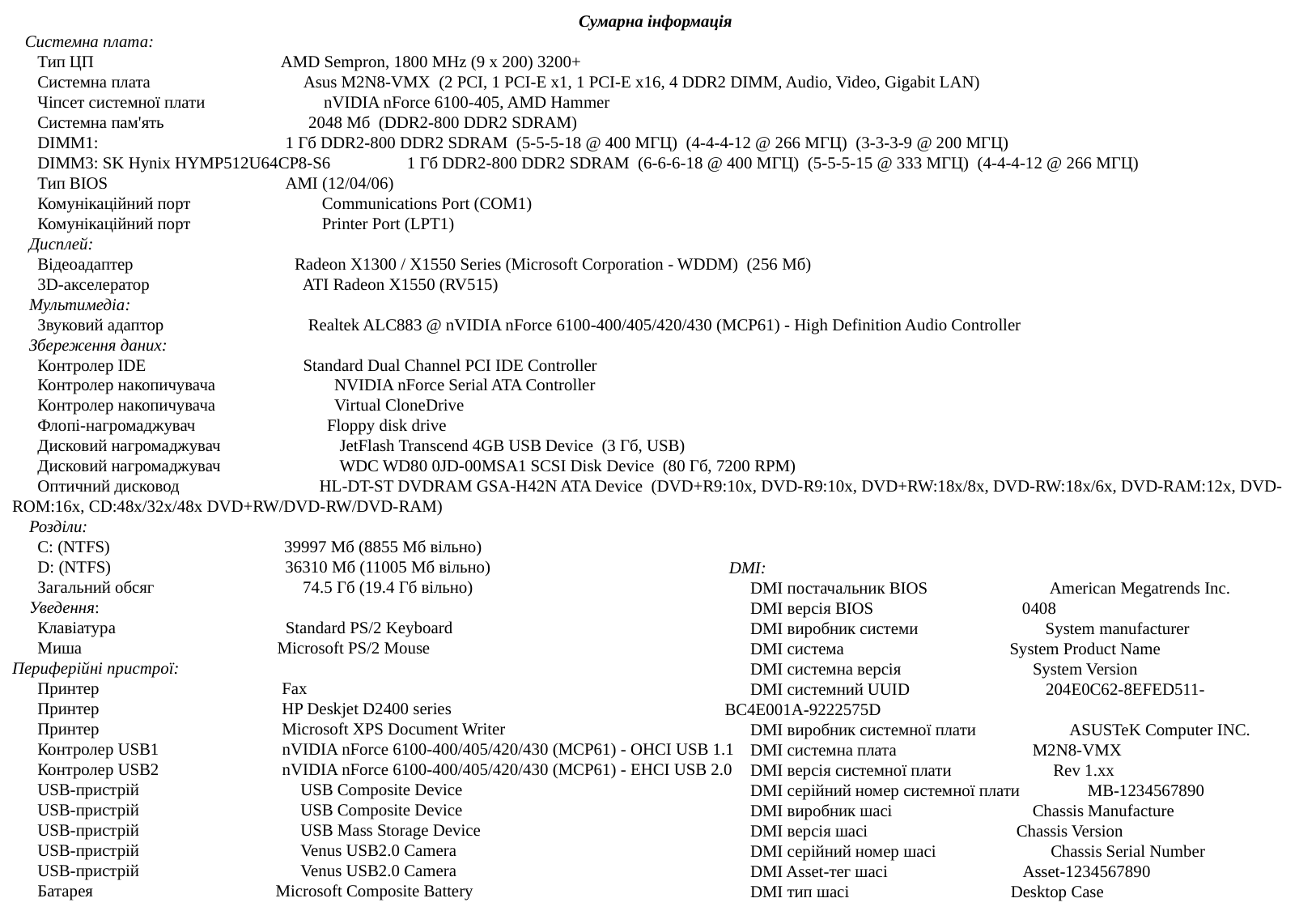

Сумарна iнформацiя
   Системна плата:
      Тип ЦП                                            AMD Sempron, 1800 MHz (9 x 200) 3200+
      Системна плата                                    Asus M2N8-VMX  (2 PCI, 1 PCI-E x1, 1 PCI-E x16, 4 DDR2 DIMM, Audio, Video, Gigabit LAN)
      Чiпсет системної плати                            nVIDIA nForce 6100-405, AMD Hammer
      Системна пам'ять                                  2048 Мб  (DDR2-800 DDR2 SDRAM)
      DIMM1:                                            1 Гб DDR2-800 DDR2 SDRAM  (5-5-5-18 @ 400 МГЦ)  (4-4-4-12 @ 266 МГЦ)  (3-3-3-9 @ 200 МГЦ)
      DIMM3: SK Hynix HYMP512U64CP8-S6                  1 Гб DDR2-800 DDR2 SDRAM  (6-6-6-18 @ 400 МГЦ)  (5-5-5-15 @ 333 МГЦ)  (4-4-4-12 @ 266 МГЦ)
      Тип BIOS                                          AMI (12/04/06)
      Комунiкацiйний порт                               Communications Port (COM1)
      Комунiкацiйний порт                               Printer Port (LPT1)
    Дисплей:
      Вiдеоадаптер                                      Radeon X1300 / X1550 Series (Microsoft Corporation - WDDM)  (256 Мб)
      3D-акселератор                                    ATI Radeon X1550 (RV515)
    Мультимедіа:
      Звуковий адаптор                                  Realtek ALC883 @ nVIDIA nForce 6100-400/405/420/430 (MCP61) - High Definition Audio Controller
    Збереження даних:
      Контролер IDE                                     Standard Dual Channel PCI IDE Controller
      Контролер накопичувача                            NVIDIA nForce Serial ATA Controller
      Контролер накопичувача                            Virtual CloneDrive
      Флопі-нагромаджувач                               Floppy disk drive
      Дисковий нагромаджувач                            JetFlash Transcend 4GB USB Device  (3 Гб, USB)
      Дисковий нагромаджувач                            WDC WD80 0JD-00MSA1 SCSI Disk Device  (80 Гб, 7200 RPM)
      Оптичний дисковод                                 HL-DT-ST DVDRAM GSA-H42N ATA Device  (DVD+R9:10x, DVD-R9:10x, DVD+RW:18x/8x, DVD-RW:18x/6x, DVD-RAM:12x, DVD-ROM:16x, CD:48x/32x/48x DVD+RW/DVD-RW/DVD-RAM)
    Роздiли:
      C: (NTFS)                                         39997 Мб (8855 Мб вiльно)
      D: (NTFS)                                         36310 Мб (11005 Мб вiльно)
      Загальний обсяг                                   74.5 Гб (19.4 Гб вiльно)
    Уведення:
      Клавiатура                                        Standard PS/2 Keyboard
      Миша                                              Microsoft PS/2 Mouse
Периферiйнi пристрої:
      Принтер                                           Fax
      Принтер                                           HP Deskjet D2400 series
      Принтер                                           Microsoft XPS Document Writer
      Контролер USB1                             nVIDIA nForce 6100-400/405/420/430 (MCP61) - OHCI USB 1.1
      Контролер USB2                             nVIDIA nForce 6100-400/405/420/430 (MCP61) - EHCI USB 2.0
      USB-пристрiй                                      USB Composite Device
      USB-пристрiй                                      USB Composite Device
      USB-пристрiй                                      USB Mass Storage Device
      USB-пристрiй                                      Venus USB2.0 Camera
      USB-пристрiй                                      Venus USB2.0 Camera
      Батарея                                           Microsoft Composite Battery
 DMI:
      DMI постачальник BIOS                             American Megatrends Inc.
      DMI версiя BIOS                                   0408
      DMI виробник системи                              System manufacturer
      DMI система                                       System Product Name
      DMI системна версiя                               System Version
      DMI системний UUID                                204E0C62-8EFED511-                BC4E001A-9222575D
      DMI виробник системної плати                      ASUSTeK Computer INC.
      DMI системна плата                                M2N8-VMX
      DMI версiя системної плати                        Rev 1.xx
      DMI серiйний номер системної плати                MB-1234567890
      DMI виробник шасi                                 Chassis Manufacture
      DMI версiя шасi                                   Chassis Version
      DMI серiйний номер шасi                           Chassis Serial Number
      DMI Asset-тег шасi                                Asset-1234567890
      DMI тип шасi                                      Desktop Case